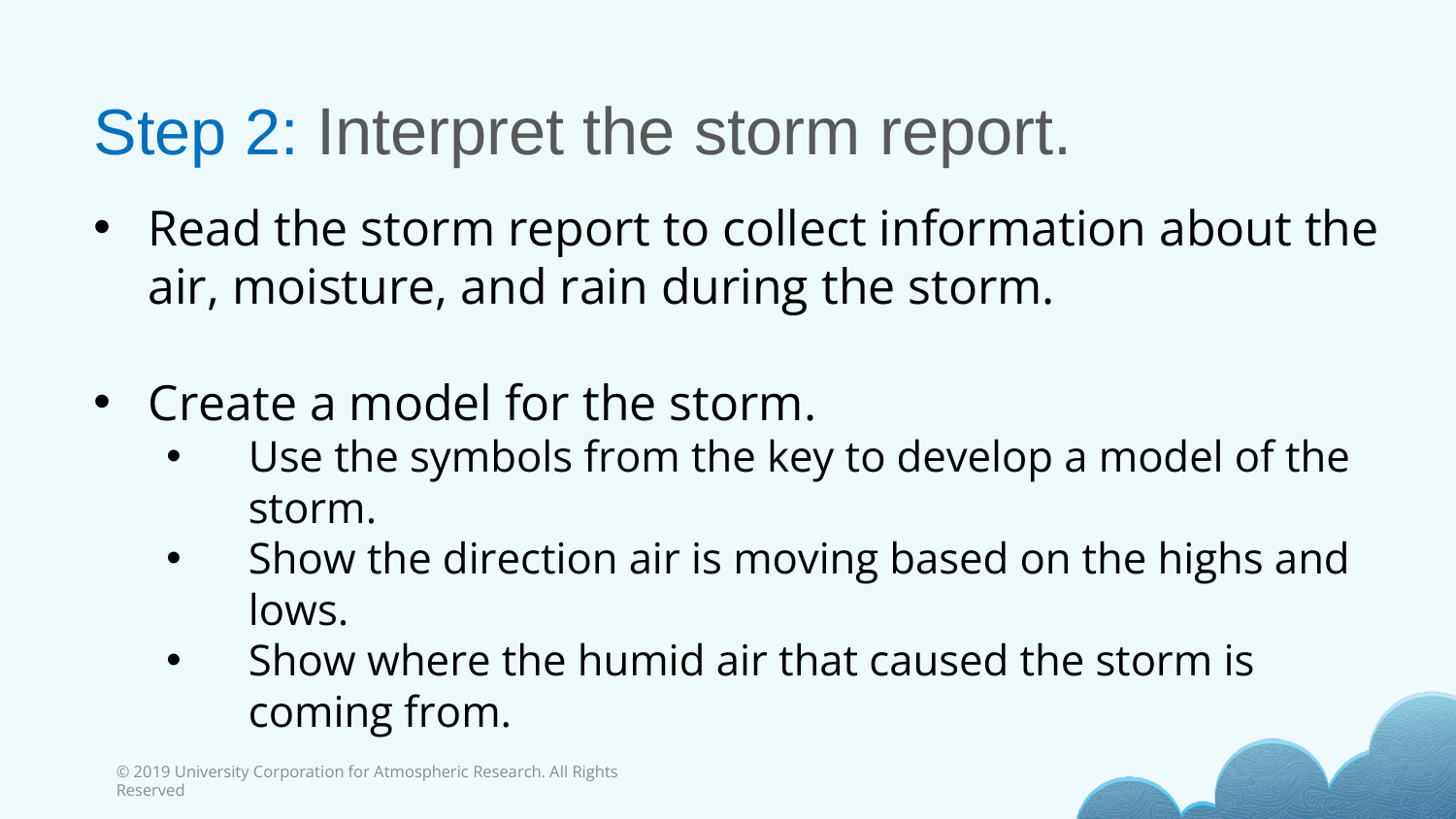

# Step 2: Interpret the storm report.
Read the storm report to collect information about the air, moisture, and rain during the storm.

Create a model for the storm.
Use the symbols from the key to develop a model of the storm.
Show the direction air is moving based on the highs and lows.
Show where the humid air that caused the storm is coming from.

© 2019 University Corporation for Atmospheric Research. All Rights Reserved